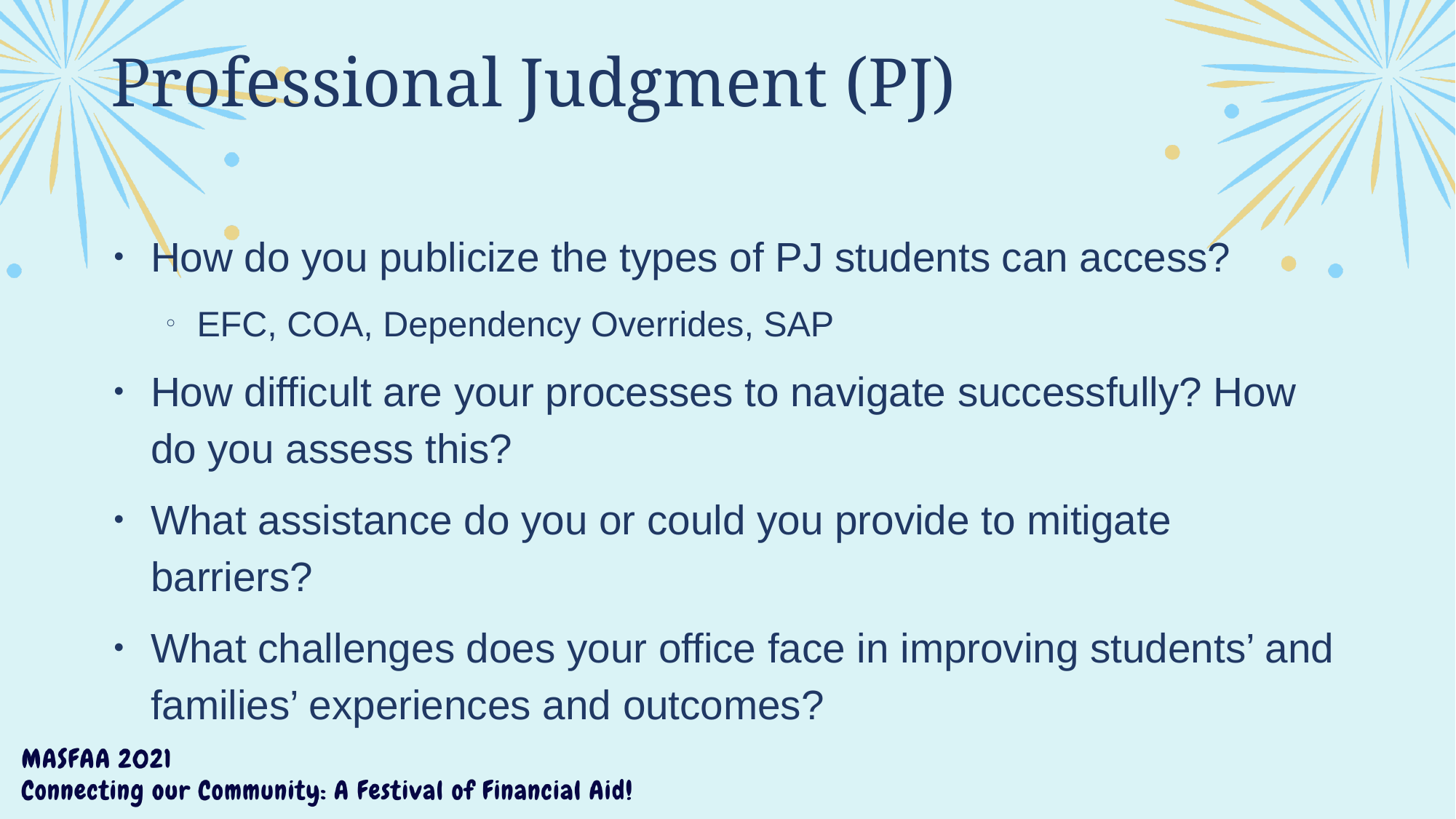

# Professional Judgment (PJ)
How do you publicize the types of PJ students can access?
EFC, COA, Dependency Overrides, SAP
How difficult are your processes to navigate successfully? How do you assess this?
What assistance do you or could you provide to mitigate barriers?
What challenges does your office face in improving students’ and families’ experiences and outcomes?